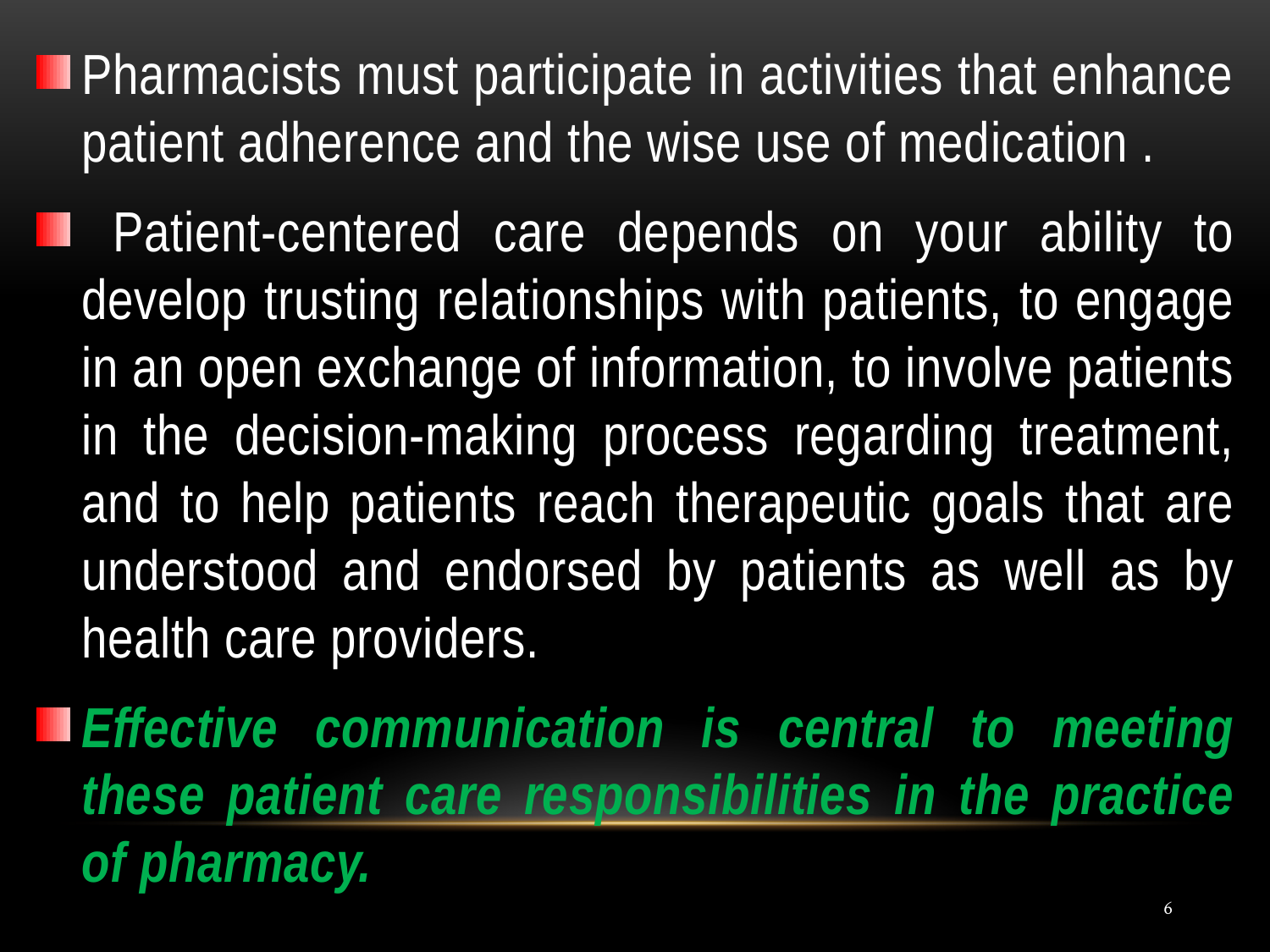

#
Pharmacists must participate in activities that enhance patient adherence and the wise use of medication .
 Patient-centered care depends on your ability to develop trusting relationships with patients, to engage in an open exchange of information, to involve patients in the decision-making process regarding treatment, and to help patients reach therapeutic goals that are understood and endorsed by patients as well as by health care providers.
Effective communication is central to meeting these patient care responsibilities in the practice of pharmacy.
6